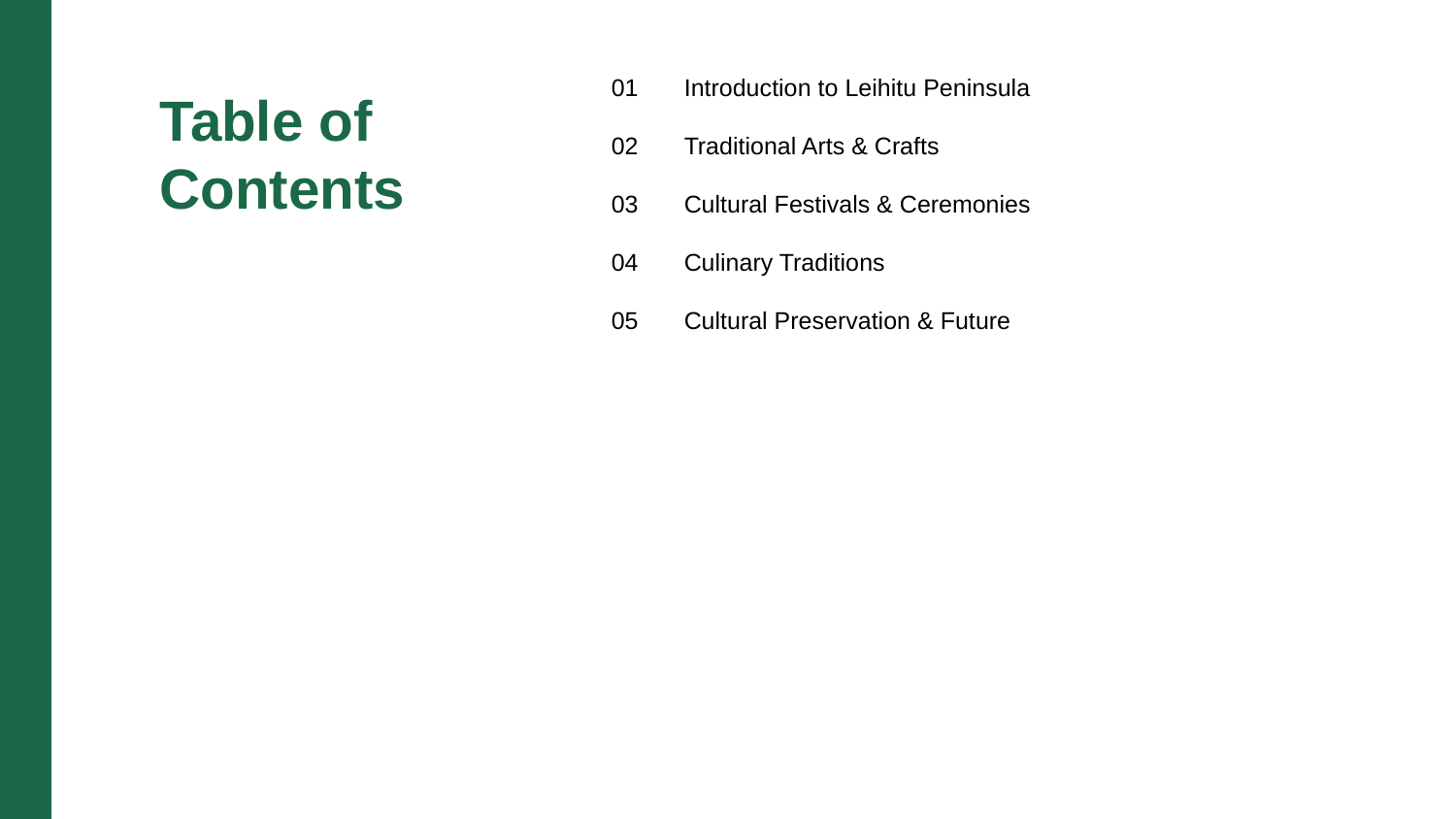

01
Introduction to Leihitu Peninsula
Table of Contents
02
Traditional Arts & Crafts
03
Cultural Festivals & Ceremonies
04
Culinary Traditions
05
Cultural Preservation & Future